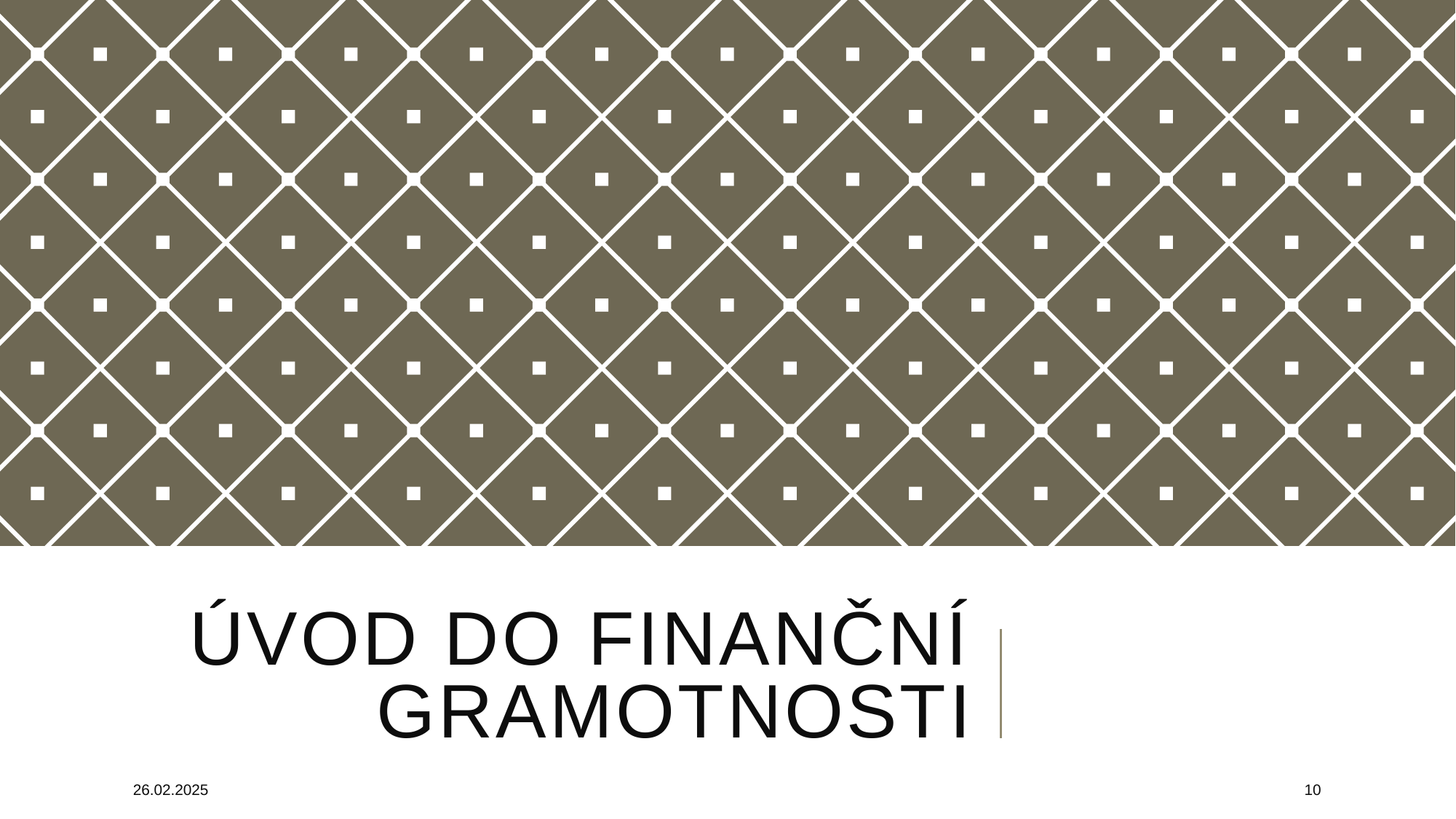

# Úvod do finanční gramotnosti

26.02.2025
10